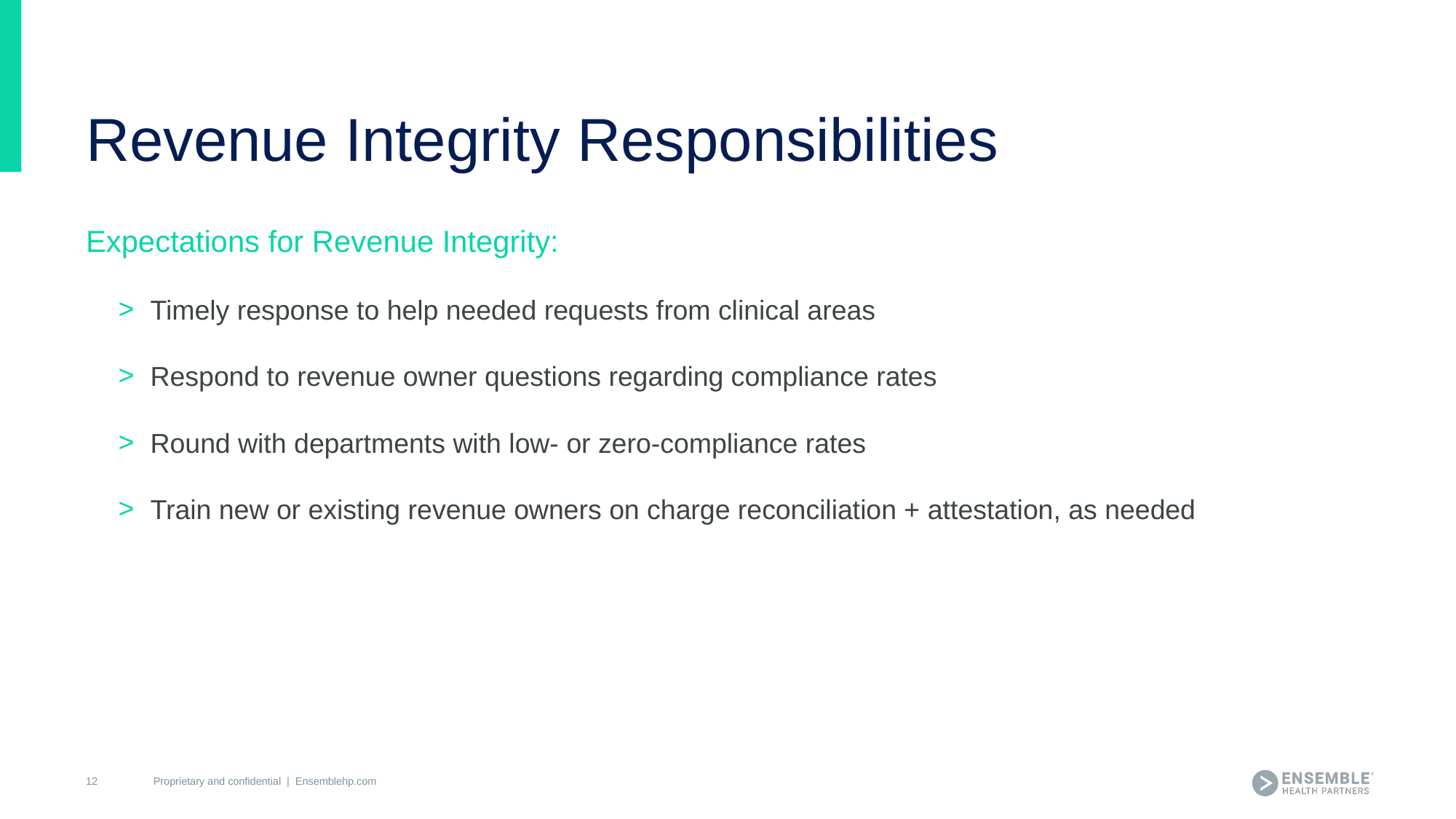

# Revenue Integrity Responsibilities
Expectations for Revenue Integrity:
Timely response to help needed requests from clinical areas
Respond to revenue owner questions regarding compliance rates
Round with departments with low- or zero-compliance rates
Train new or existing revenue owners on charge reconciliation + attestation, as needed

12
Proprietary and confidential  |  Ensemblehp.com